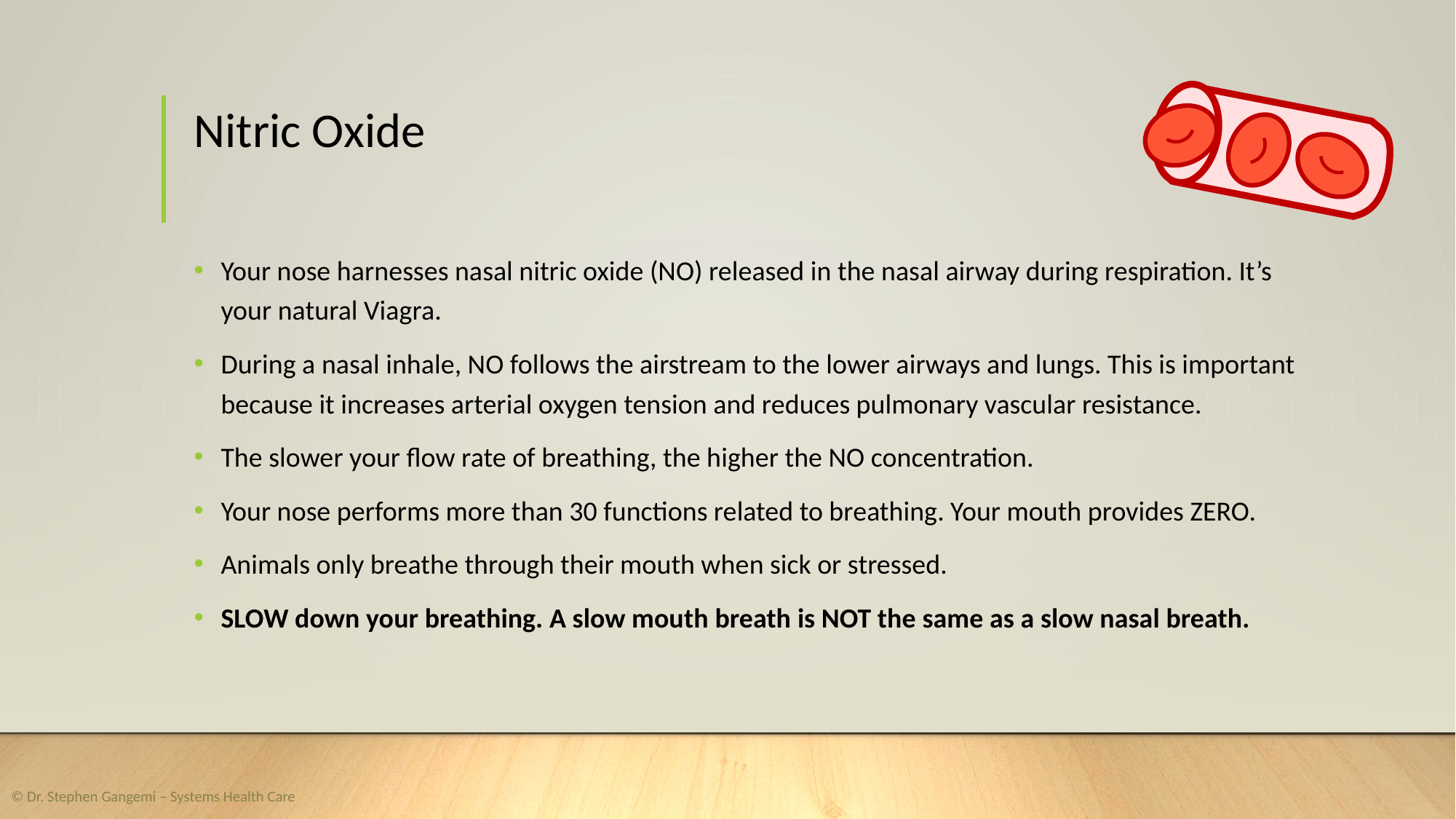

# Nitric Oxide

Your nose harnesses nasal nitric oxide (NO) released in the nasal airway during respiration. It’s your natural Viagra.
During a nasal inhale, NO follows the airstream to the lower airways and lungs. This is important because it increases arterial oxygen tension and reduces pulmonary vascular resistance.
The slower your flow rate of breathing, the higher the NO concentration.
Your nose performs more than 30 functions related to breathing. Your mouth provides ZERO.
Animals only breathe through their mouth when sick or stressed.
SLOW down your breathing. A slow mouth breath is NOT the same as a slow nasal breath.

© Dr. Stephen Gangemi – Systems Health Care